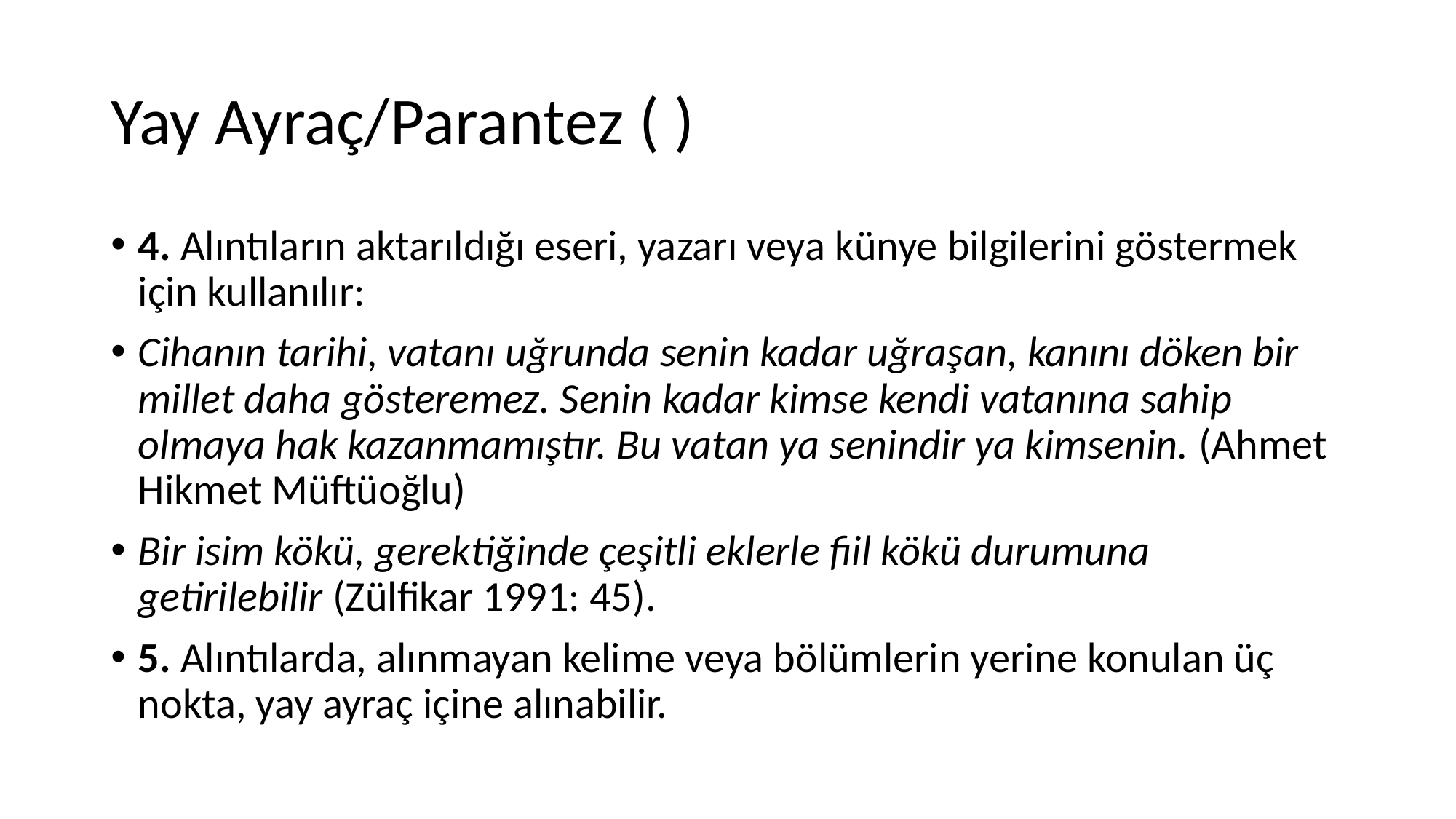

# Yay Ayraç/Parantez ( )
4. Alıntıların aktarıldığı eseri, yazarı veya künye bilgilerini göstermek için kullanılır:
Cihanın tarihi, vatanı uğrunda senin kadar uğraşan, kanını döken bir millet daha gösteremez. Senin kadar kimse kendi vatanına sahip olmaya hak kazanmamıştır. Bu vatan ya senindir ya kimsenin. (Ahmet Hikmet Müftüoğlu)
Bir isim kökü, gerektiğinde çeşitli eklerle fiil kökü durumuna getirilebilir (Zülfikar 1991: 45).
5. Alıntılarda, alınmayan kelime veya bölümlerin yerine konulan üç nokta, yay ayraç içine alınabilir.